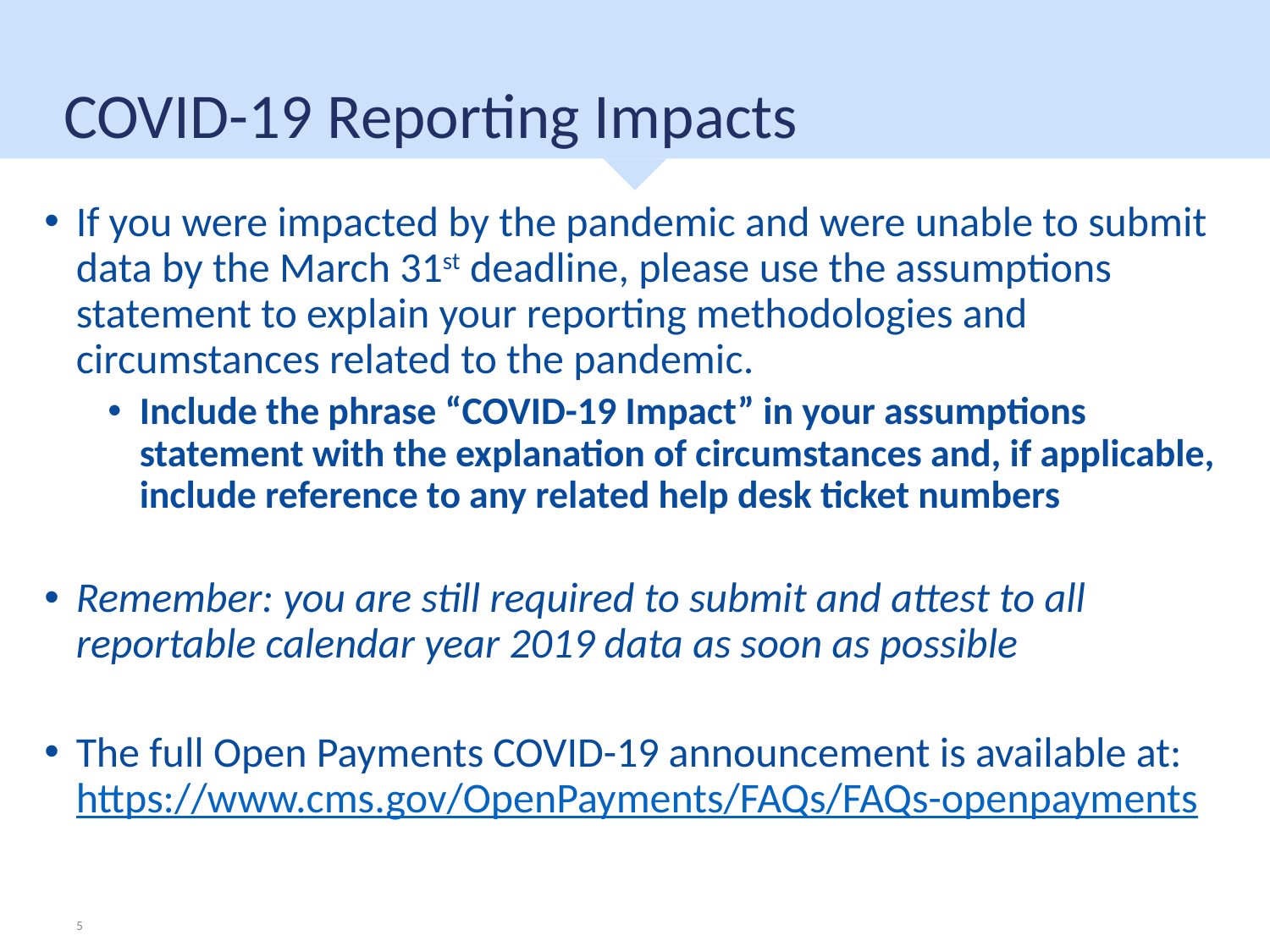

# COVID-19 Reporting Impacts
If you were impacted by the pandemic and were unable to submit data by the March 31st deadline, please use the assumptions statement to explain your reporting methodologies and circumstances related to the pandemic.
Include the phrase “COVID-19 Impact” in your assumptions statement with the explanation of circumstances and, if applicable, include reference to any related help desk ticket numbers
Remember: you are still required to submit and attest to all reportable calendar year 2019 data as soon as possible
The full Open Payments COVID-19 announcement is available at:
https://www.cms.gov/OpenPayments/FAQs/FAQs-openpayments

5